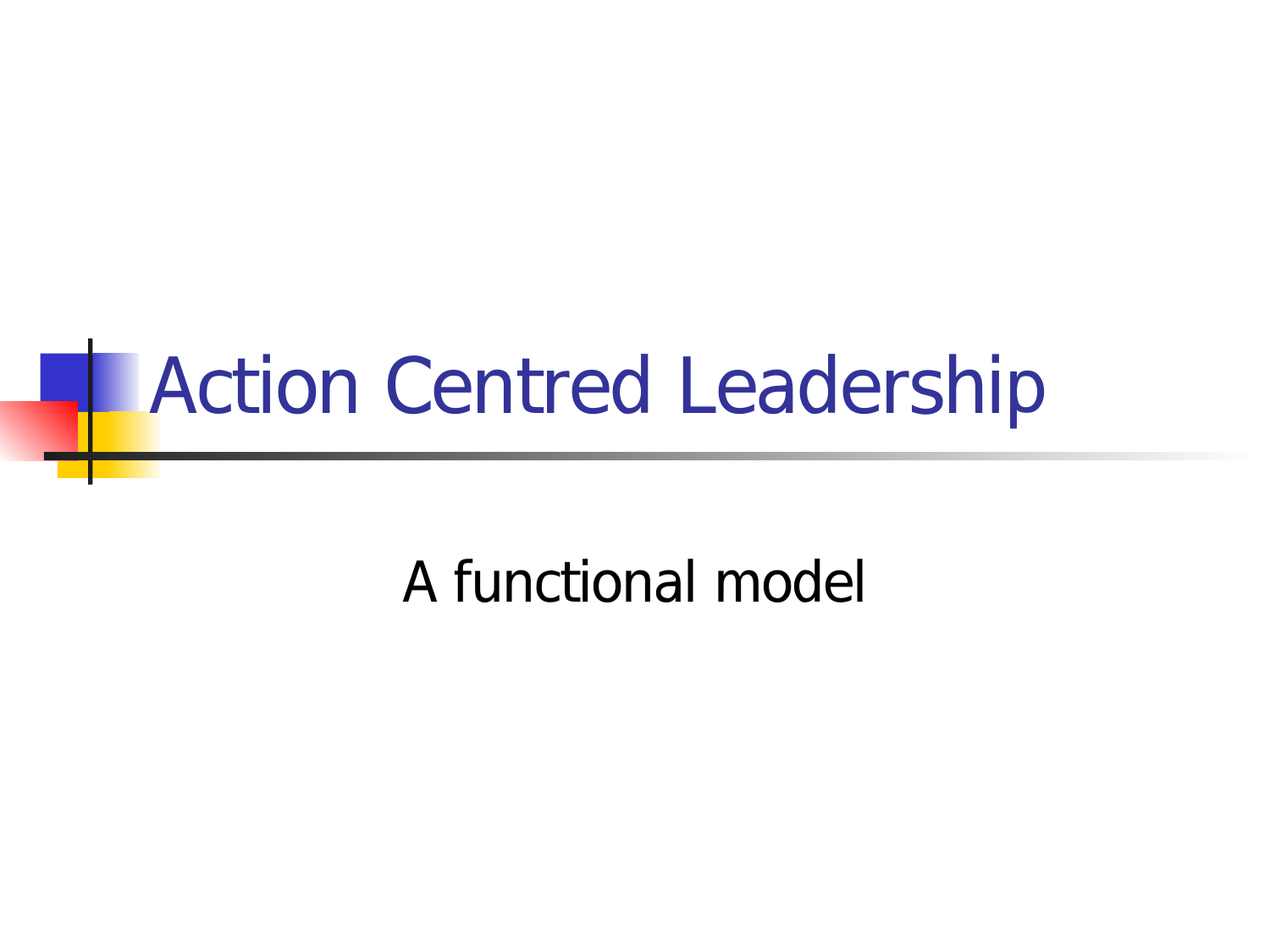

# Action Centred Leadership
A functional model